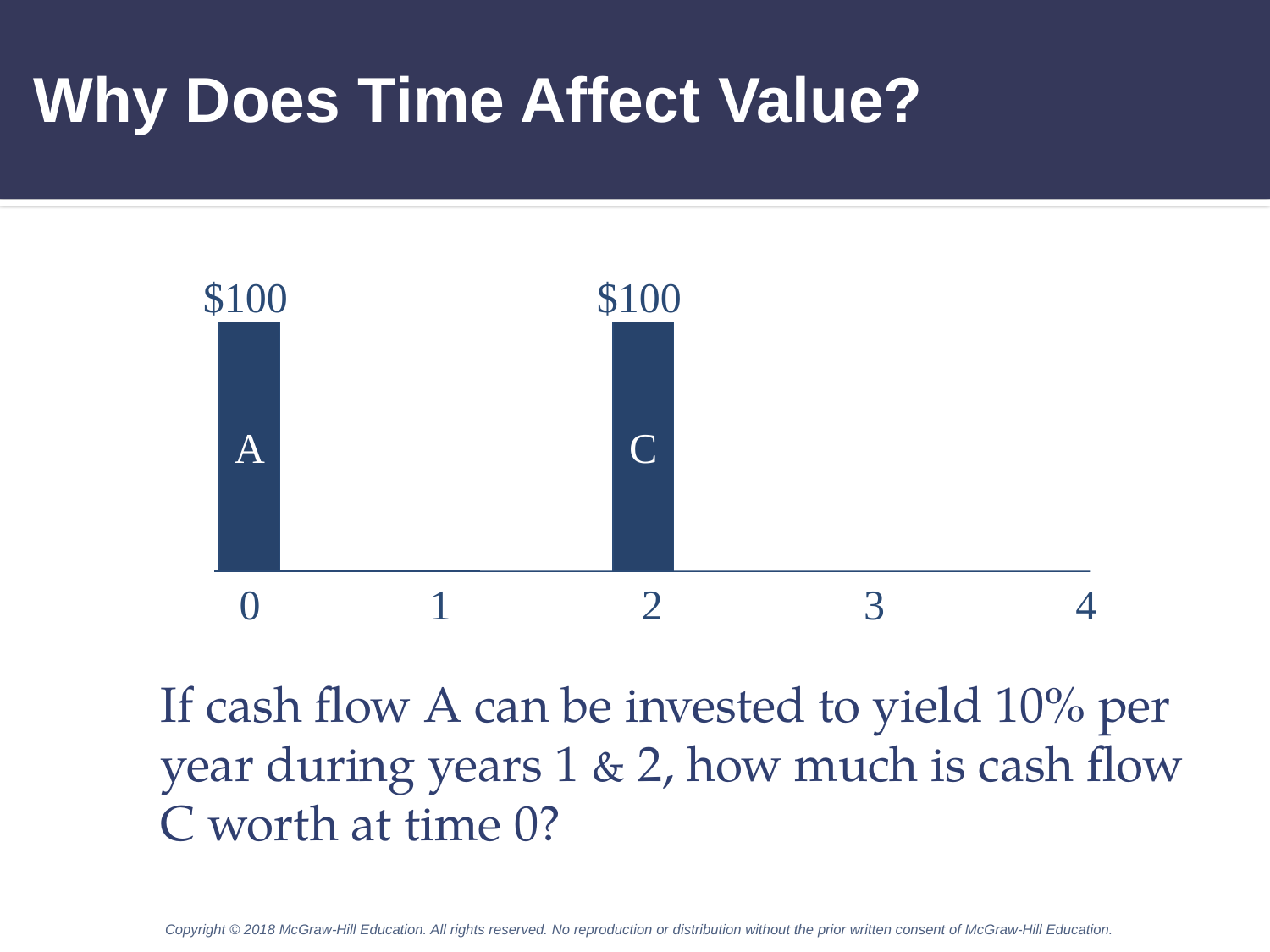

# Why Does Time Affect Value?
   $100
   $100
A
C
0	      1	              2	           3                  4

If cash flow A can be invested to yield 10% per year during years 1 & 2, how much is cash flow C worth at time 0?
Copyright © 2018 McGraw-Hill Education. All rights reserved. No reproduction or distribution without the prior written consent of McGraw-Hill Education.